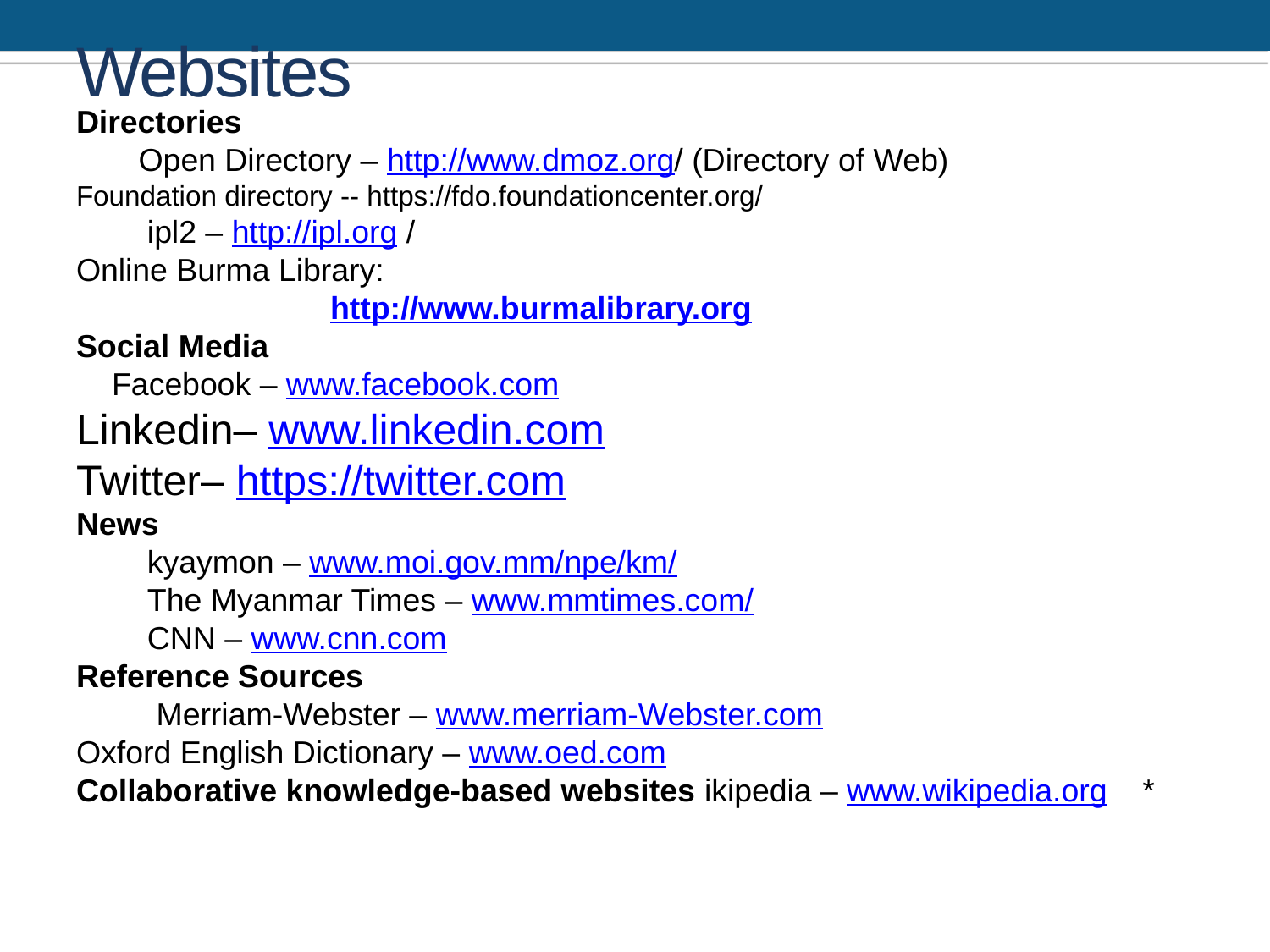

# Websites
Directories​
       Open Directory – http://www.dmoz.org​/ (Directory of Web)
Foundation directory -- https://fdo.foundationcenter.org/
        ipl2 – http://ipl.org​ /
Online Burma Library: 								http://www.burmalibrary.org
Social Media
    Facebook – www.facebook.com
Linkedin– www.linkedin.com
Twitter– https://twitter.com
News​
        kyaymon – www.moi.gov.mm/npe/km/​
        The Myanmar Times – www.mmtimes.com/​
        CNN – www.cnn.com​
Reference Sources​
         Merriam-Webster – www.merriam-Webster.com​
Oxford English Dictionary – www.oed.com
Collaborative knowledge-based websites​ ikipedia – www.wikipedia.org    *